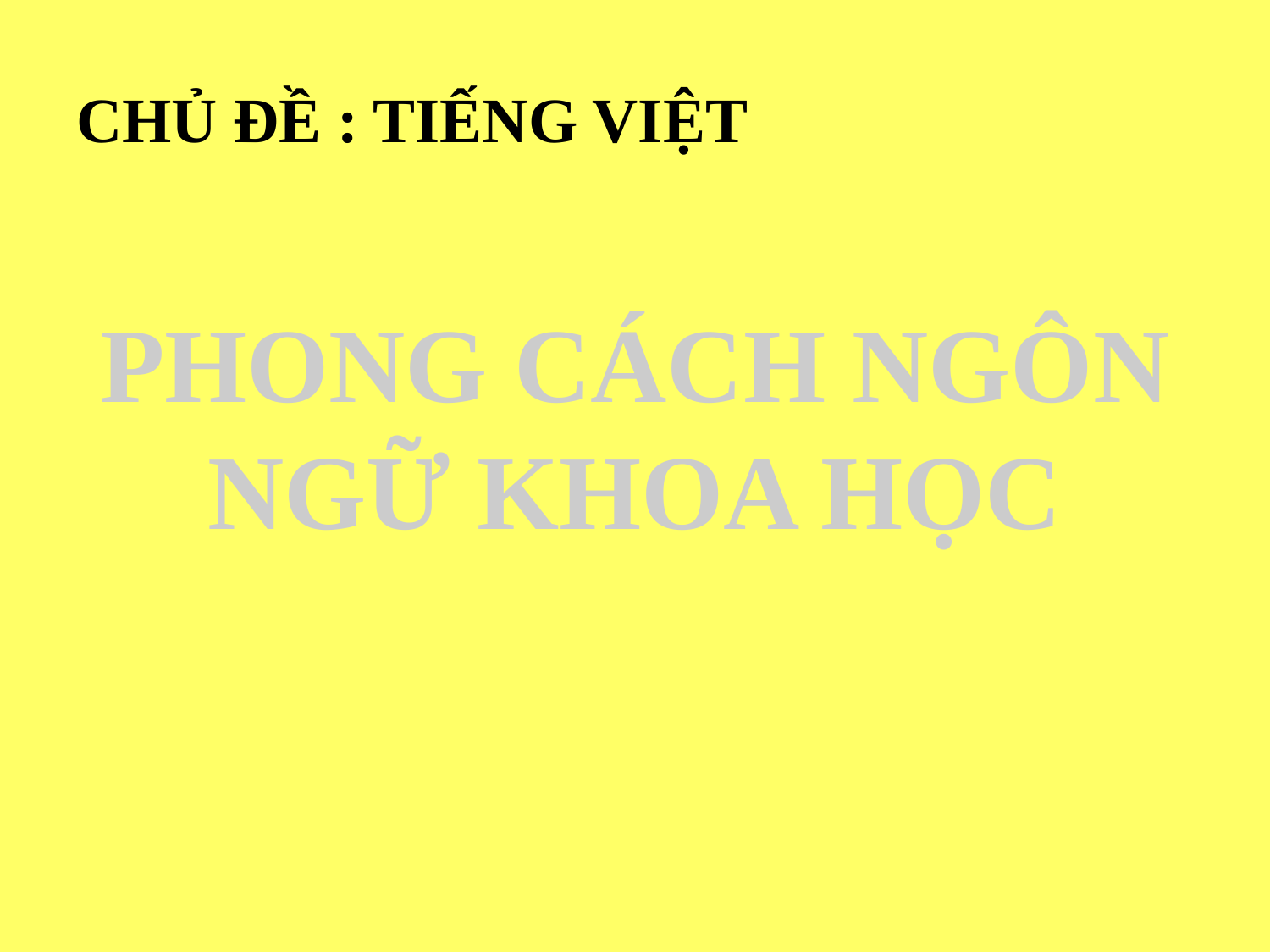

# CHỦ ĐỀ : TIẾNG VIỆT
PHONG CÁCH NGÔN NGỮ KHOA HỌC